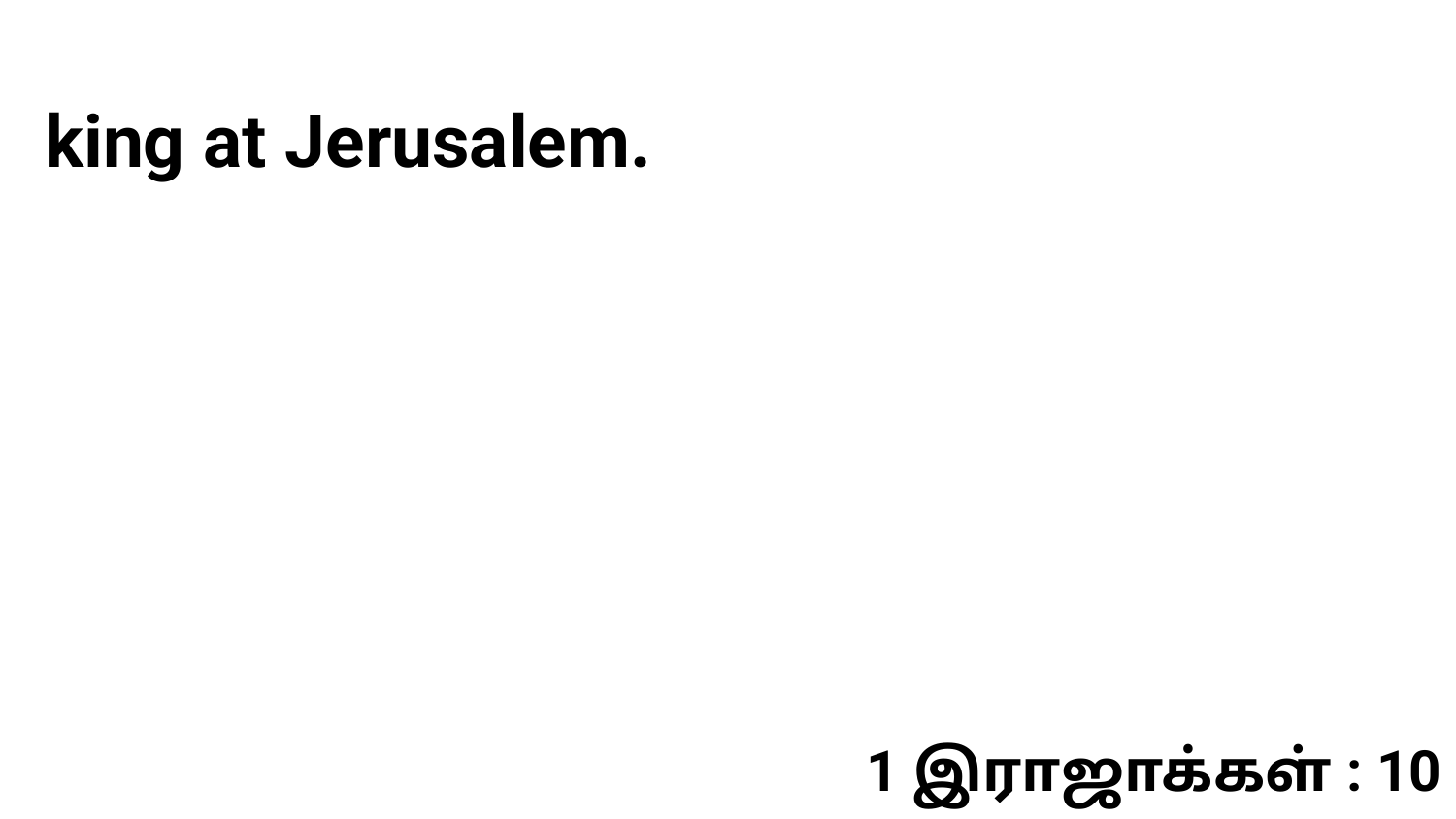

king at Jerusalem.
1 இராஜாக்கள் : 10